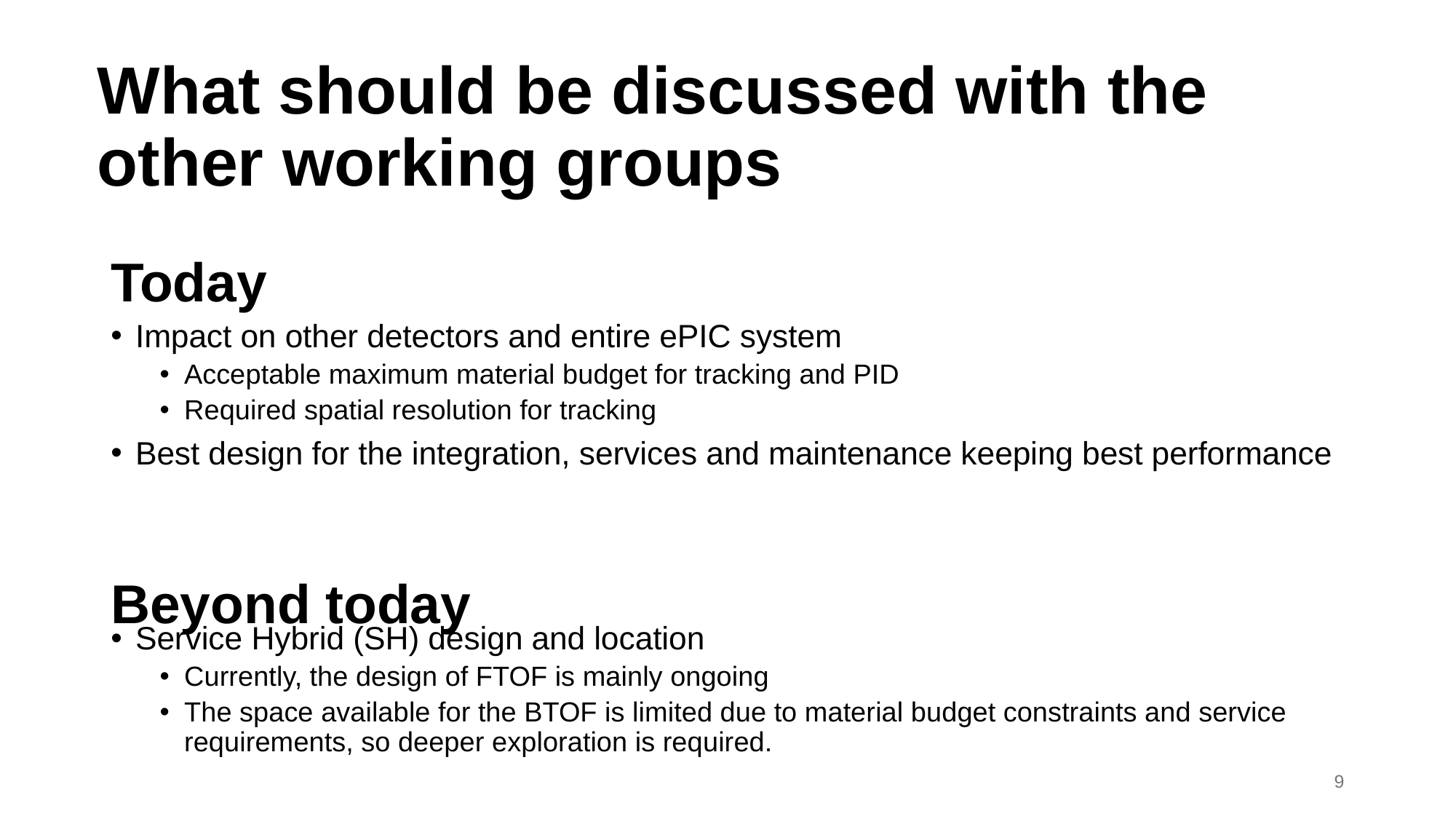

# What should be discussed with the other working groups

Impact on other detectors and entire ePIC system
Acceptable maximum material budget for tracking and PID
Required spatial resolution for tracking
Best design for the integration, services and maintenance keeping best performance

Service Hybrid (SH) design and location
Currently, the design of FTOF is mainly ongoing
The space available for the BTOF is limited due to material budget constraints and service requirements, so deeper exploration is required.

Today
Beyond today
9